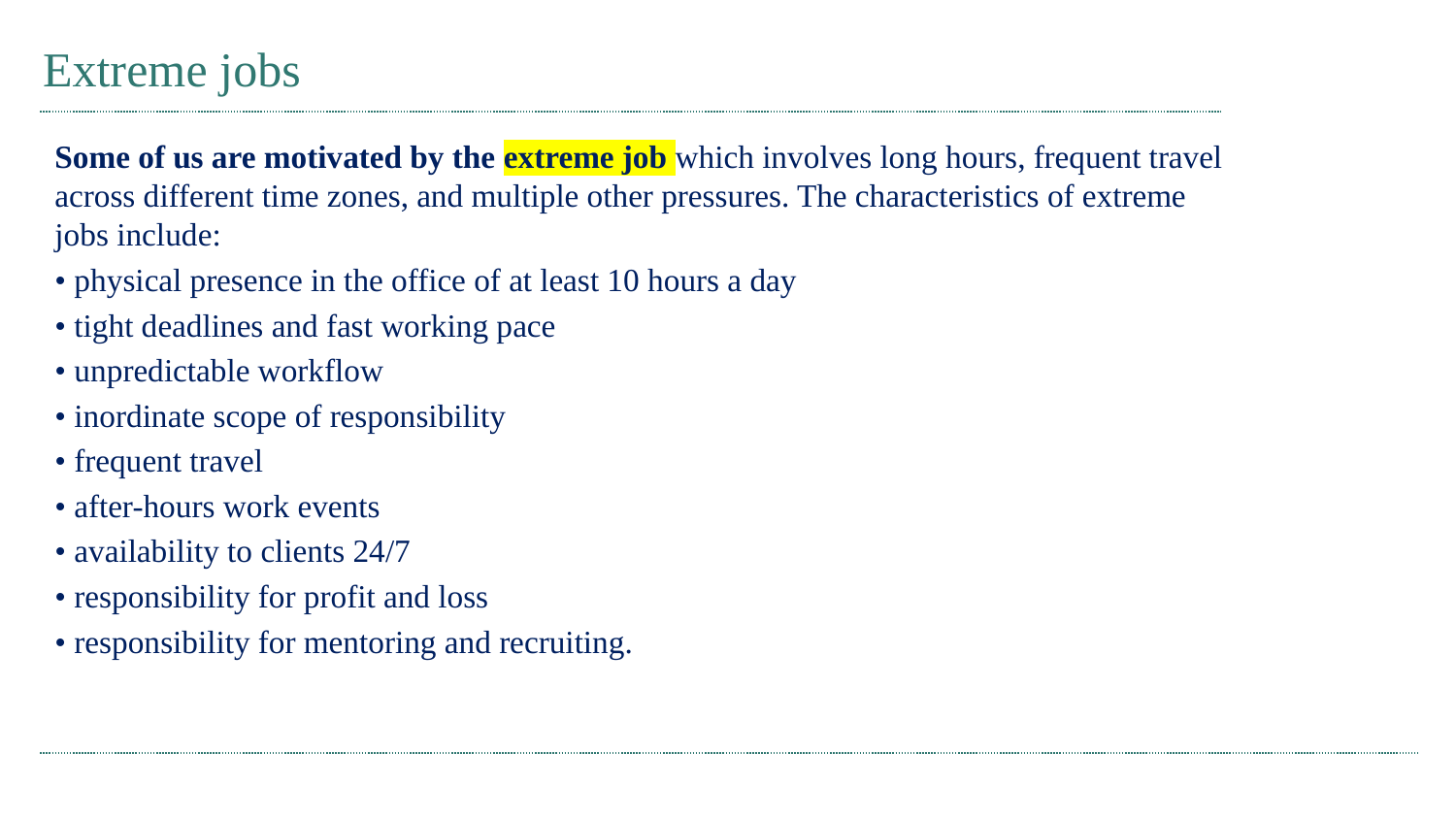

# Extreme jobs
Some of us are motivated by the extreme job which involves long hours, frequent travel across different time zones, and multiple other pressures. The characteristics of extreme jobs include:
• physical presence in the office of at least 10 hours a day
• tight deadlines and fast working pace
• unpredictable workflow
• inordinate scope of responsibility
• frequent travel
• after-hours work events
• availability to clients 24/7
• responsibility for profit and loss
• responsibility for mentoring and recruiting.